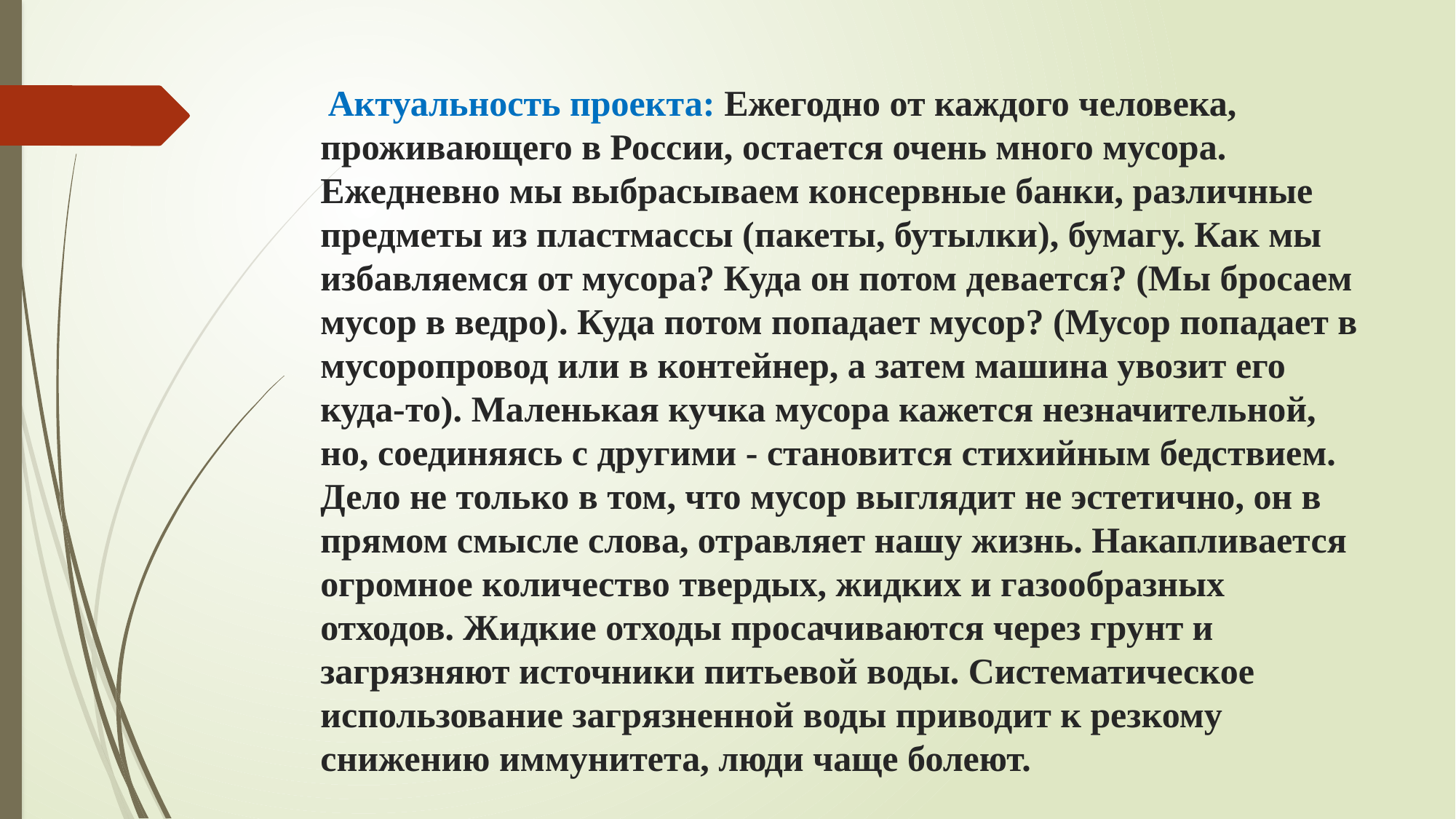

# Актуальность проекта: Ежегодно от каждого человека, проживающего в России, остается очень много мусора. Ежедневно мы выбрасываем консервные банки, различные предметы из пластмассы (пакеты, бутылки), бумагу. Как мы избавляемся от мусора? Куда он потом девается? (Мы бросаем мусор в ведро). Куда потом попадает мусор? (Мусор попадает в мусоропровод или в контейнер, а затем машина увозит его куда-то). Маленькая кучка мусора кажется незначительной, но, соединяясь с другими - становится стихийным бедствием. Дело не только в том, что мусор выглядит не эстетично, он в прямом смысле слова, отравляет нашу жизнь. Накапливается огромное количество твердых, жидких и газообразных отходов. Жидкие отходы просачиваются через грунт и загрязняют источники питьевой воды. Систематическое использование загрязненной воды приводит к резкому снижению иммунитета, люди чаще болеют.